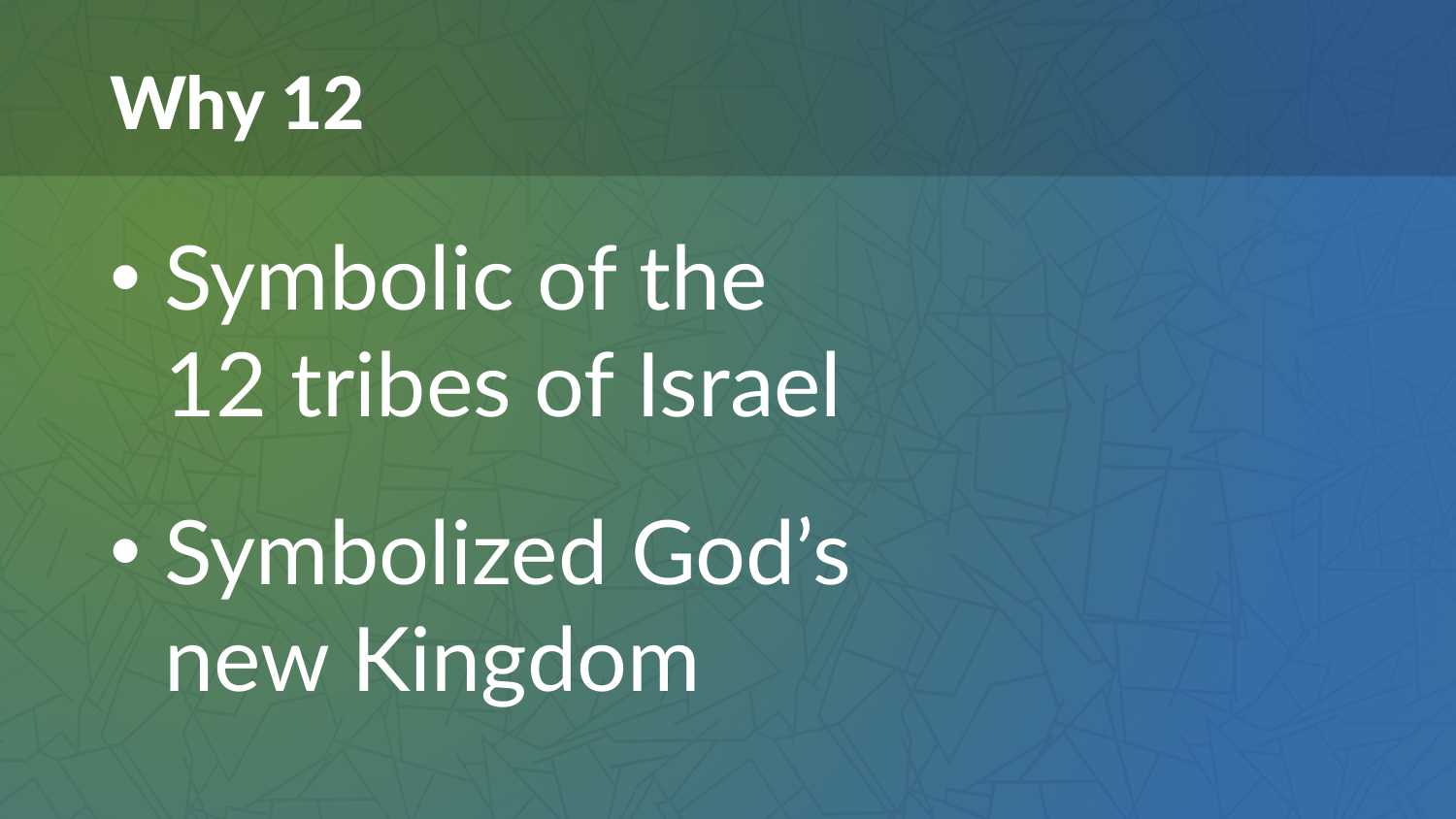

# Why 12
Symbolic of the
12 tribes of Israel
Symbolized God’s
new Kingdom